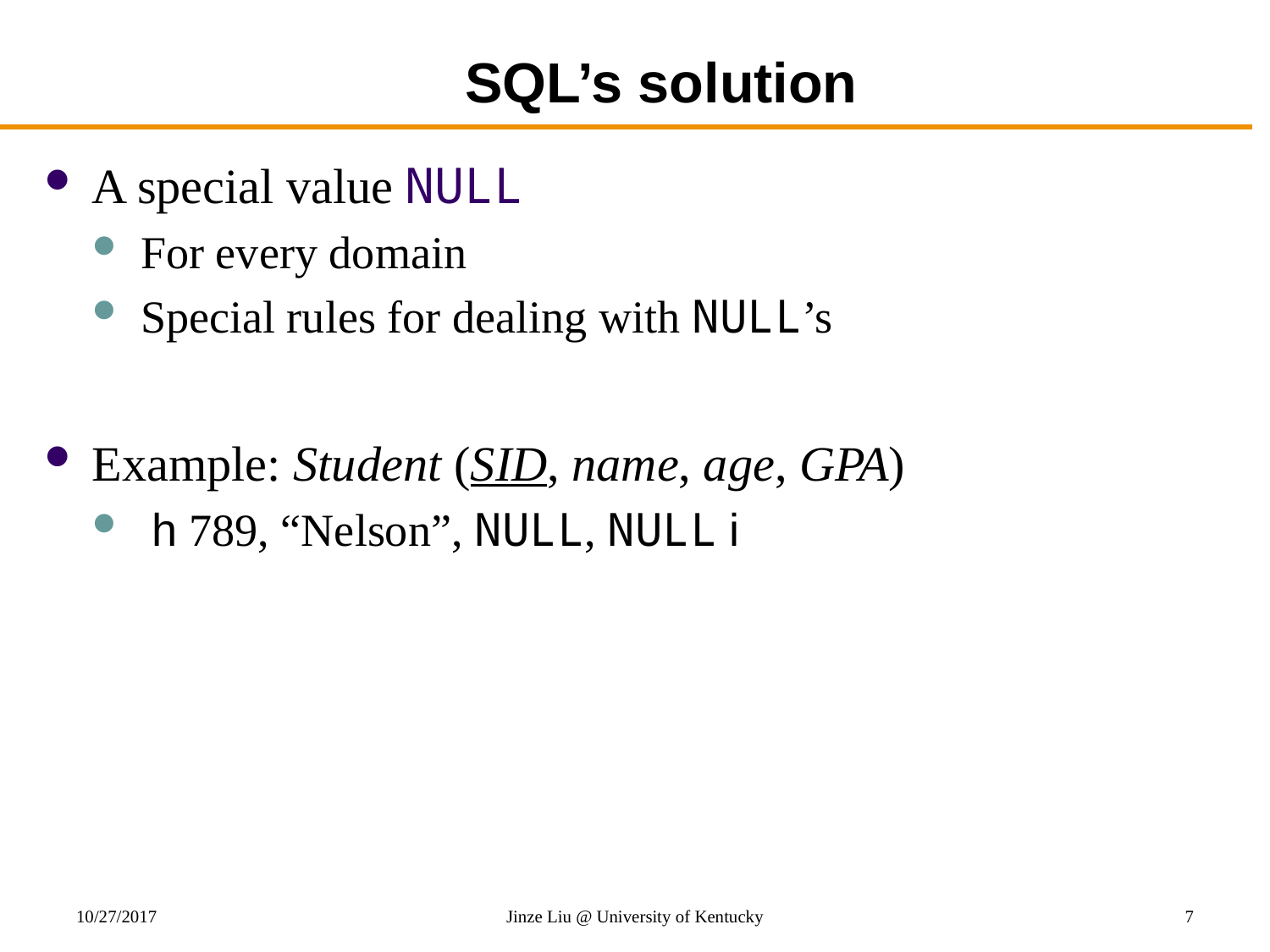

# SQL’s solution
A special value NULL
For every domain
Special rules for dealing with NULL’s

Example: Student (SID, name, age, GPA)
 h 789, “Nelson”, NULL, NULL i
10/27/2017
Jinze Liu @ University of Kentucky
7